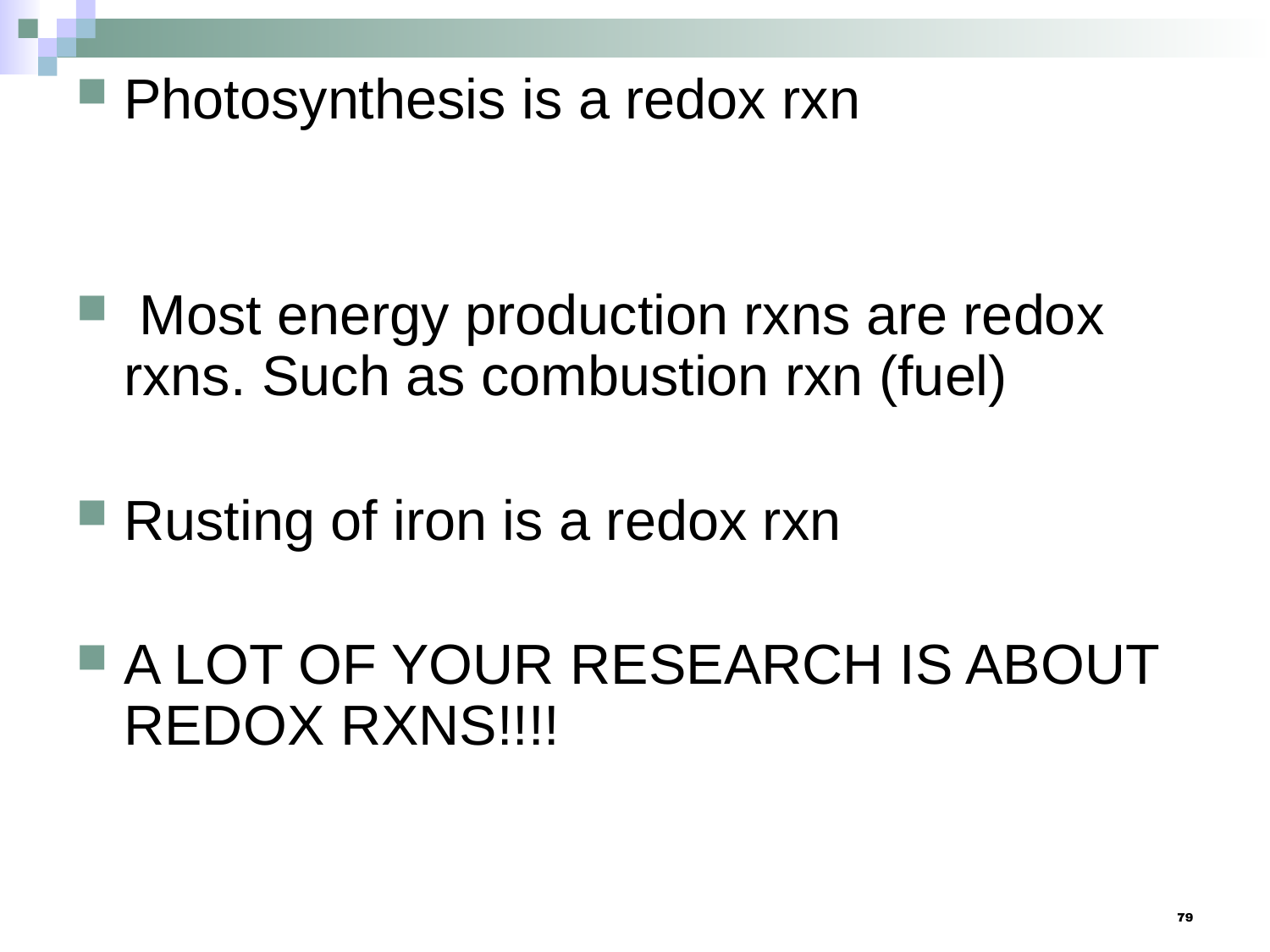

Photosynthesis is a redox rxn

 Most energy production rxns are redox rxns. Such as combustion rxn (fuel)

Rusting of iron is a redox rxn

A LOT OF YOUR RESEARCH IS ABOUT REDOX RXNS!!!!

79